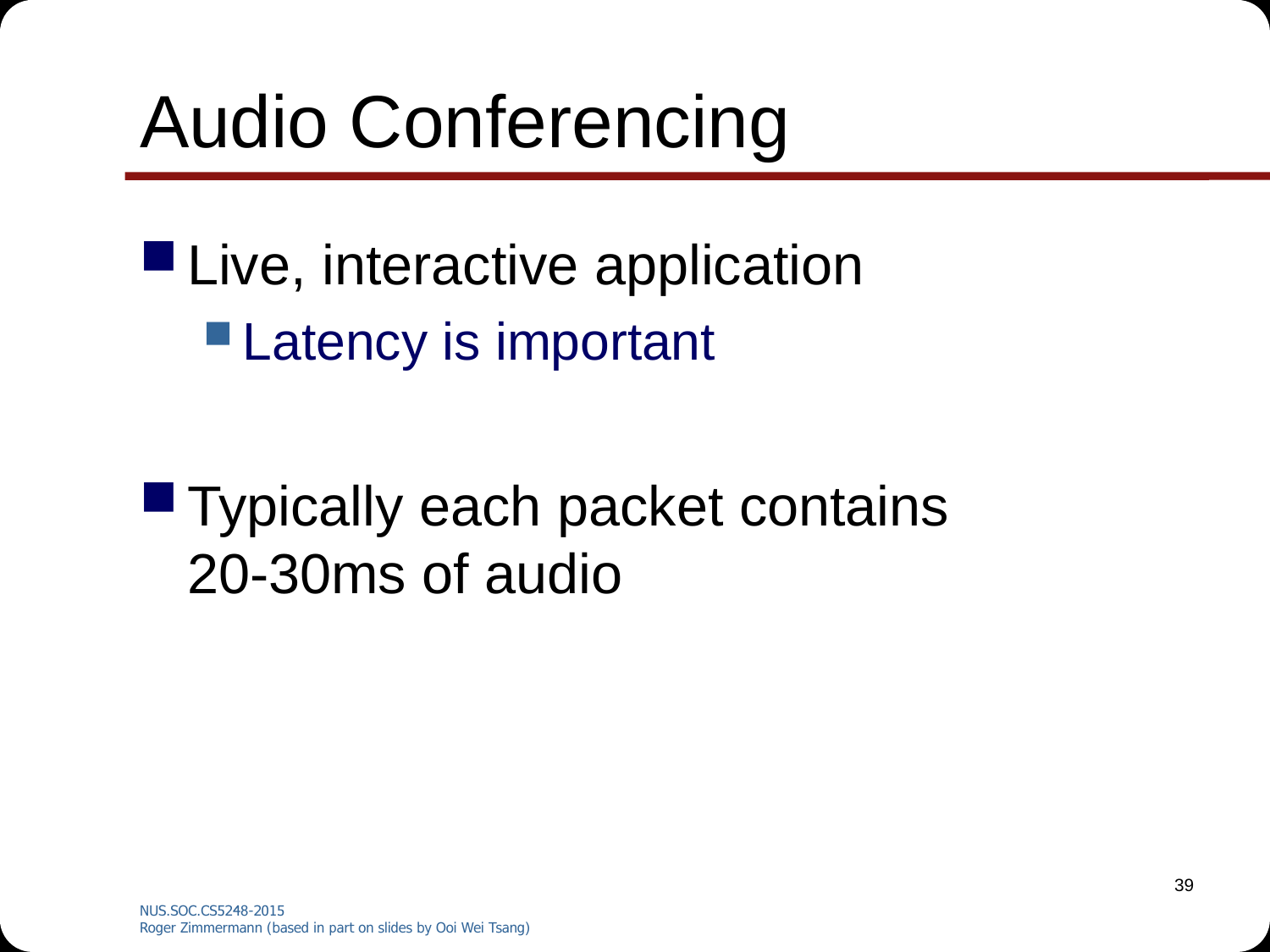

# Audio Conferencing
Live, interactive application
Latency is important

Typically each packet contains
20-30ms of audio

39
NUS.SOC.CS5248-2015
Roger Zimmermann (based in part on slides by Ooi Wei Tsang)